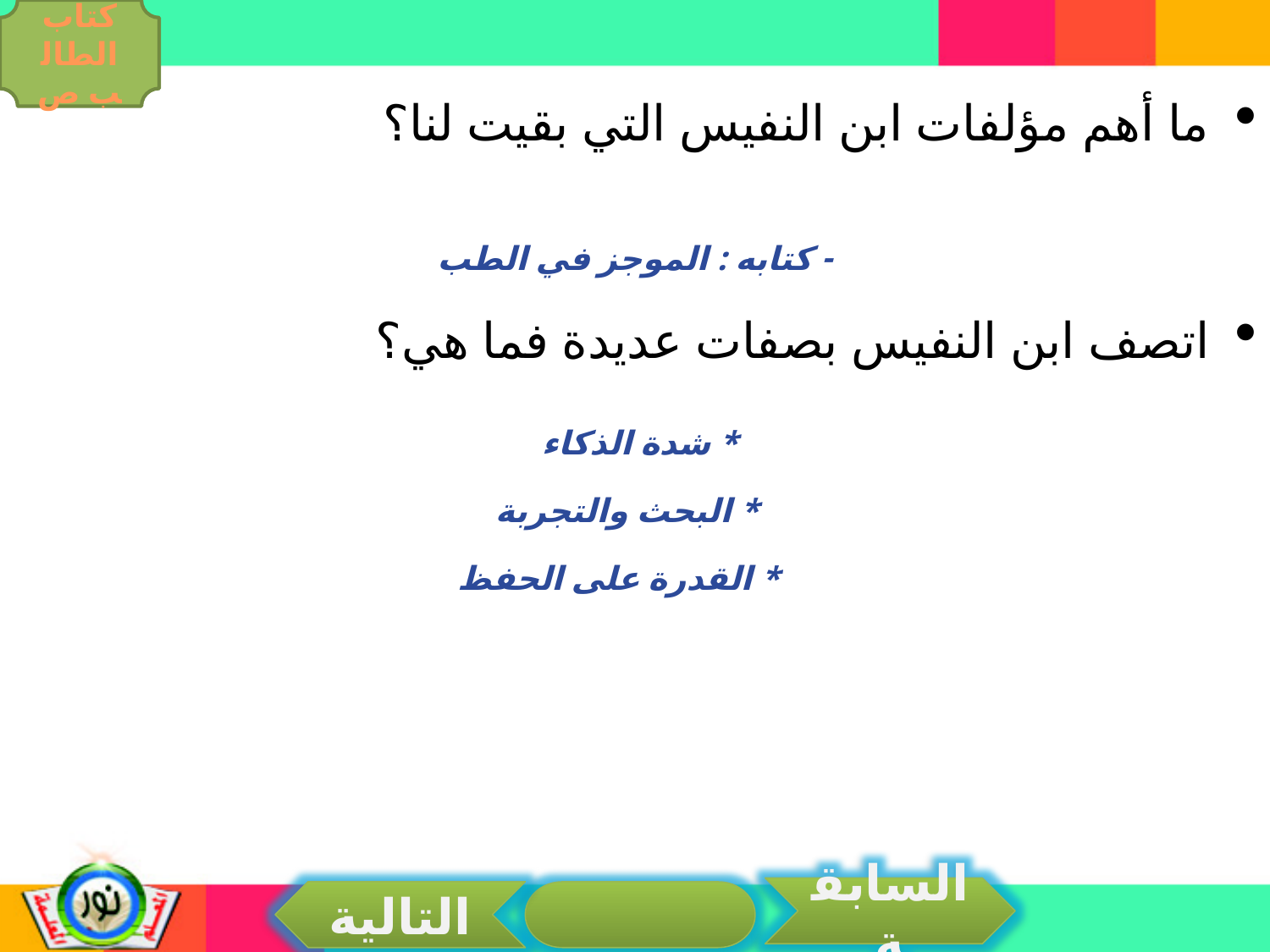

كتاب الطالب ص
ما أهم مؤلفات ابن النفيس التي بقيت لنا؟

اتصف ابن النفيس بصفات عديدة فما هي؟

- كتابه : الموجز في الطب
 * شدة الذكاء
     * البحث والتجربة
     * القدرة على الحفظ

السابقة

التالية